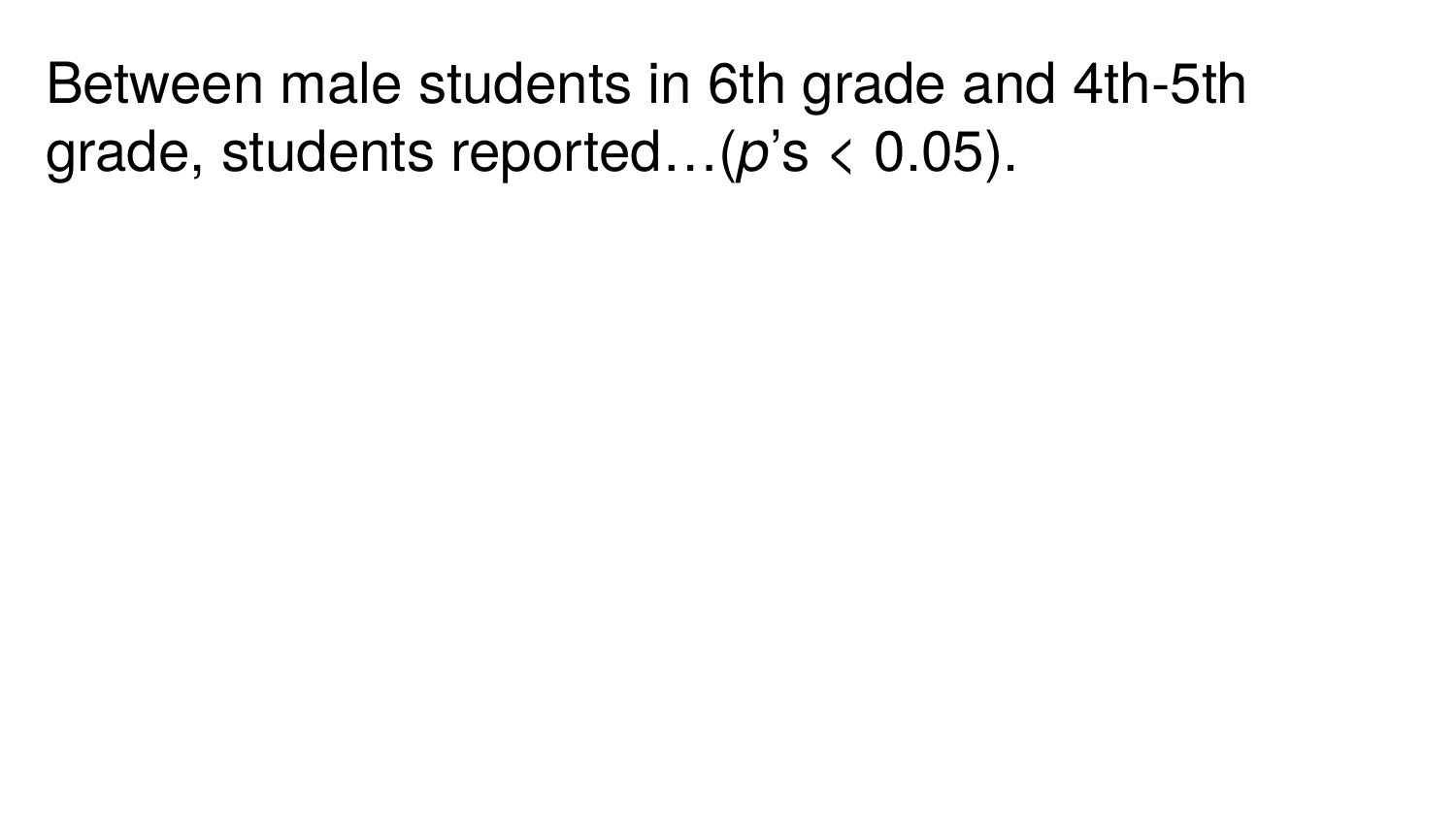

# Between male students in 6th grade and 4th-5th grade, students reported…(p’s < 0.05).